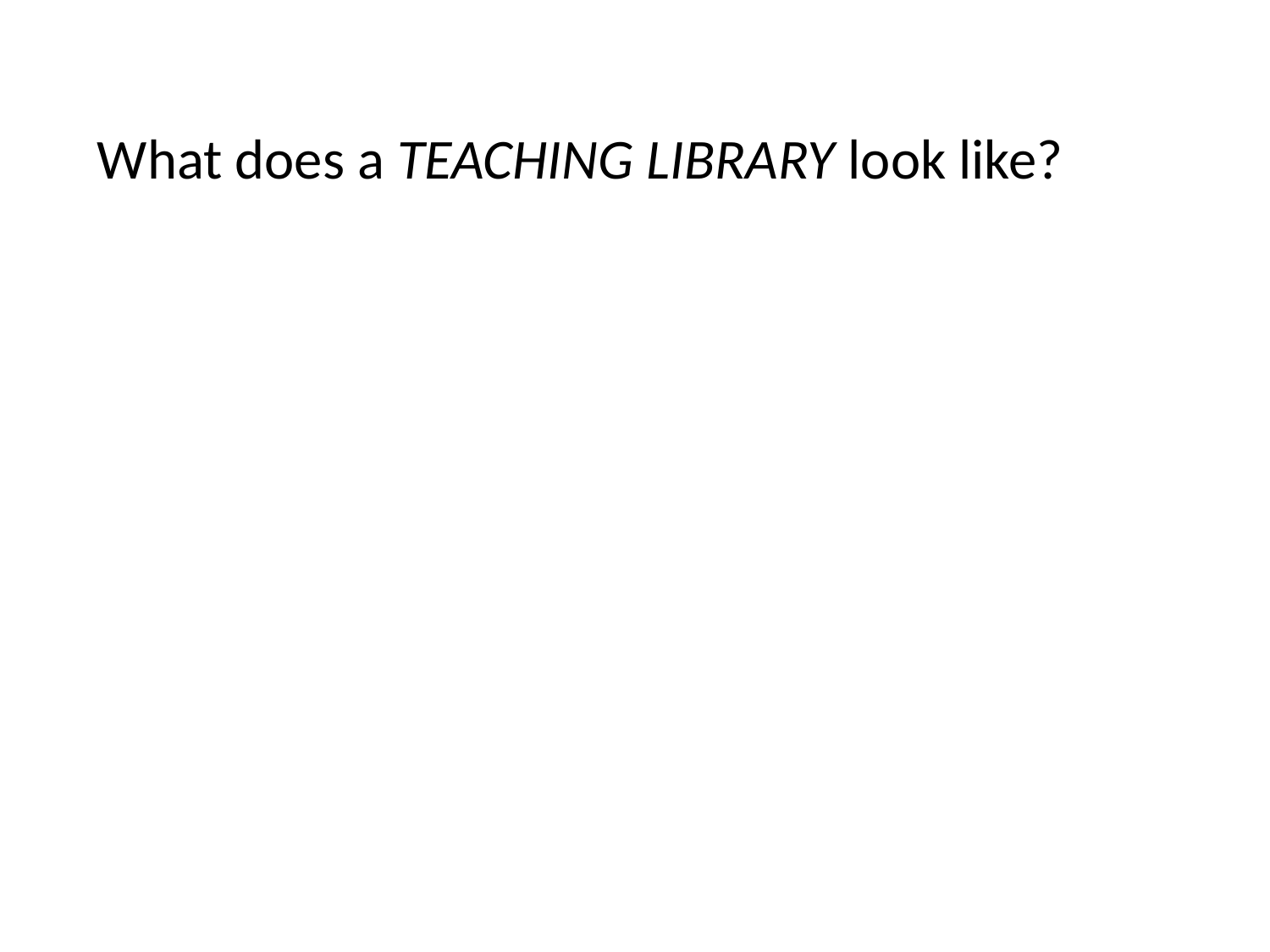

What does a TEACHING LIBRARY look like?